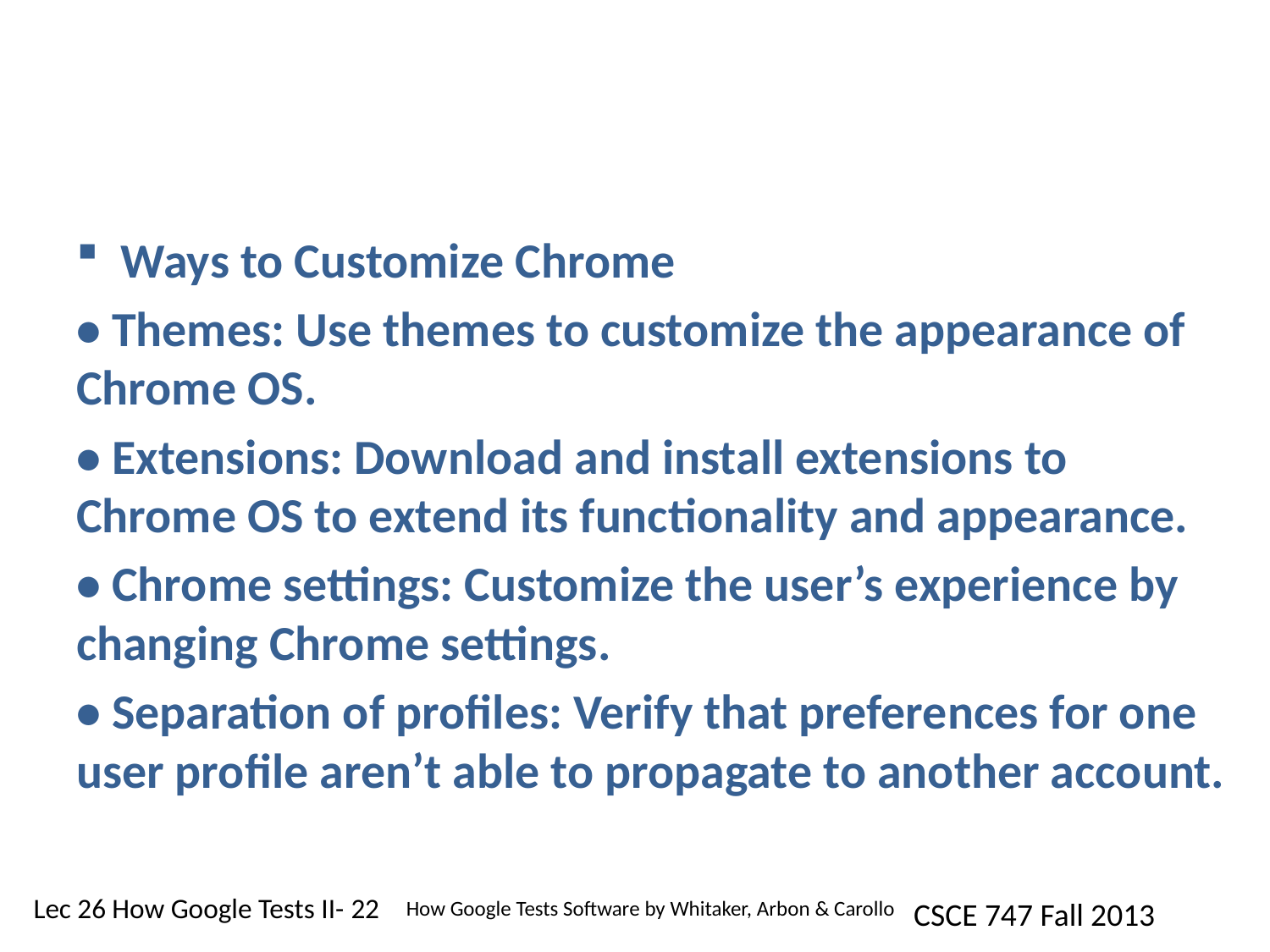

#
Ways to Customize Chrome
• Themes: Use themes to customize the appearance of Chrome OS.
• Extensions: Download and install extensions to Chrome OS to extend its functionality and appearance.
• Chrome settings: Customize the user’s experience by changing Chrome settings.
• Separation of profiles: Verify that preferences for one user profile aren’t able to propagate to another account.

How Google Tests Software by Whitaker, Arbon & Carollo